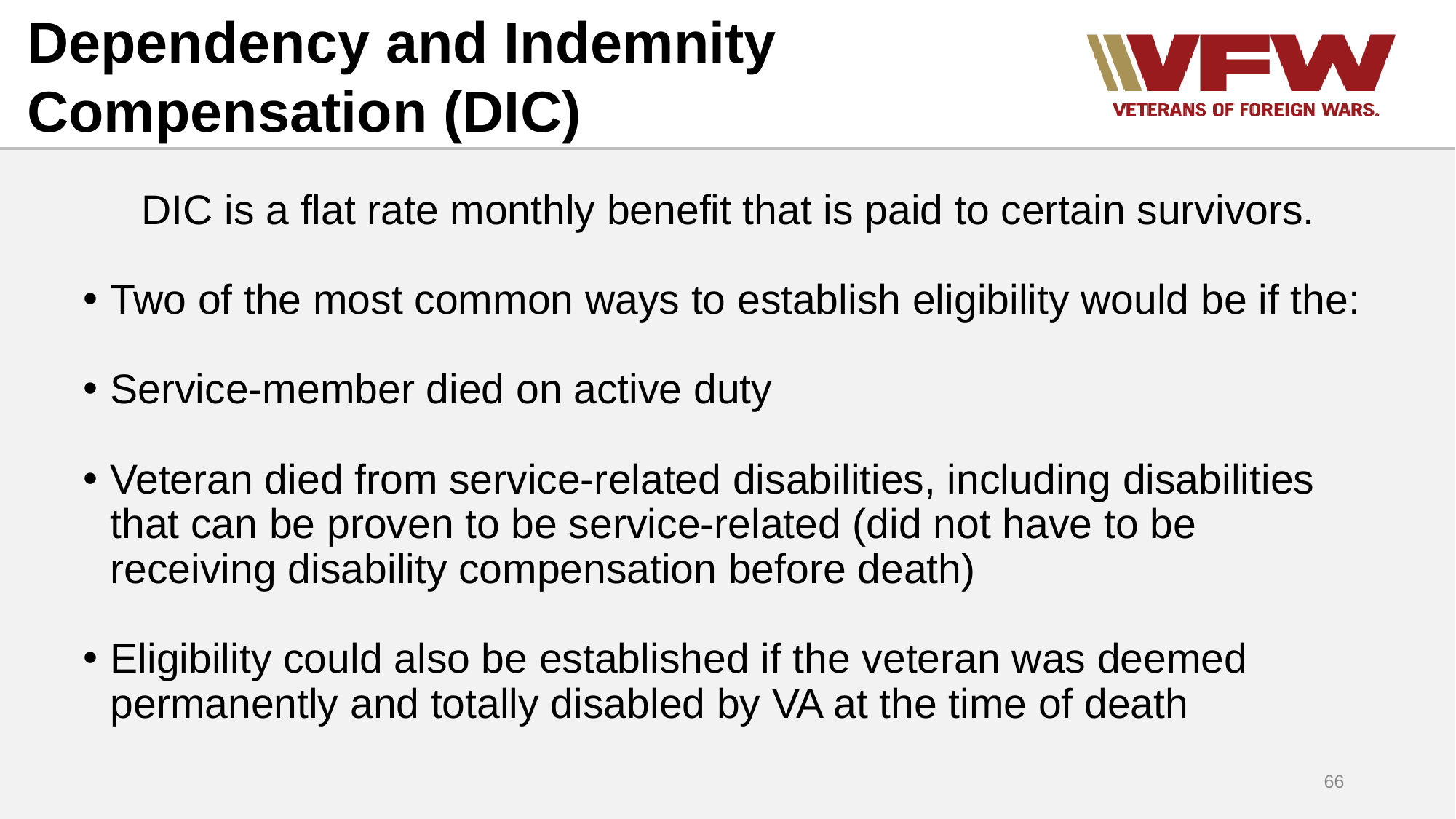

Dependency and Indemnity Compensation (DIC)
DIC is a flat rate monthly benefit that is paid to certain survivors.

Two of the most common ways to establish eligibility would be if the:

Service-member died on active duty

Veteran died from service-related disabilities, including disabilities that can be proven to be service-related (did not have to be receiving disability compensation before death)

Eligibility could also be established if the veteran was deemed permanently and totally disabled by VA at the time of death
66